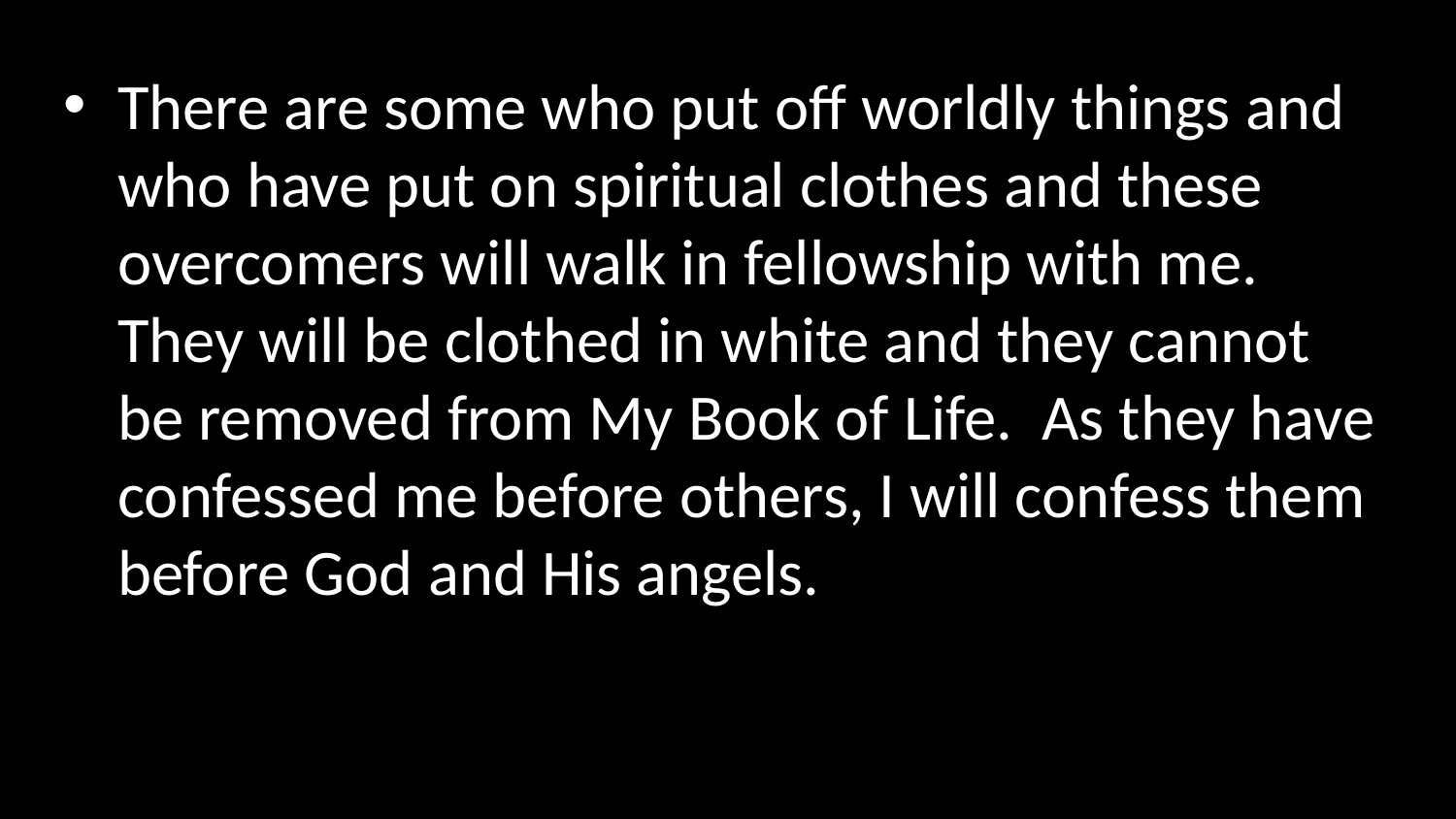

There are some who put off worldly things and who have put on spiritual clothes and these overcomers will walk in fellowship with me.  They will be clothed in white and they cannot be removed from My Book of Life.  As they have confessed me before others, I will confess them before God and His angels.